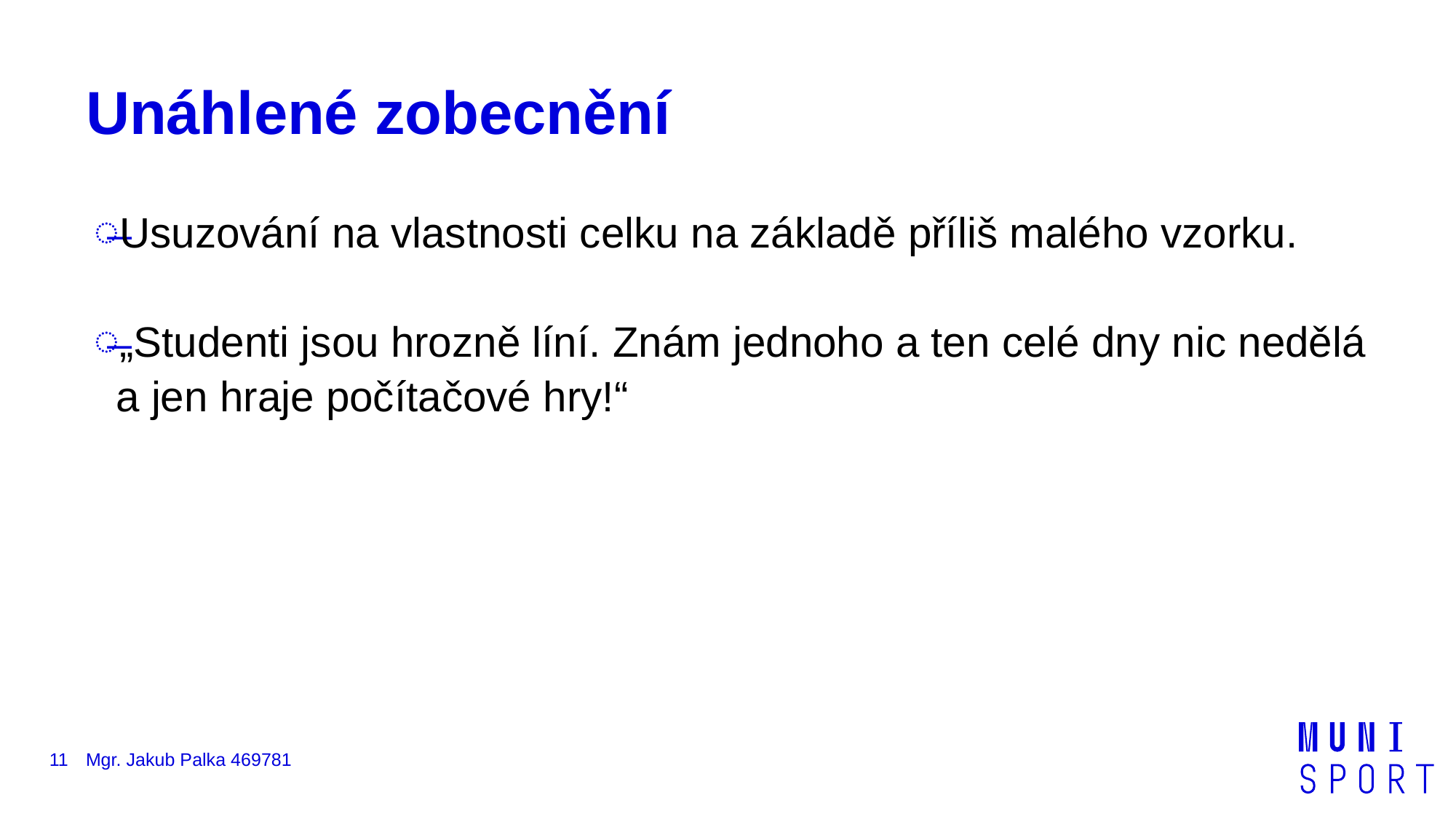

# Unáhlené zobecnění
Usuzování na vlastnosti celku na základě příliš malého vzorku.

„Studenti jsou hrozně líní. Znám jednoho a ten celé dny nic nedělá a jen hraje počítačové hry!“
11
Mgr. Jakub Palka 469781